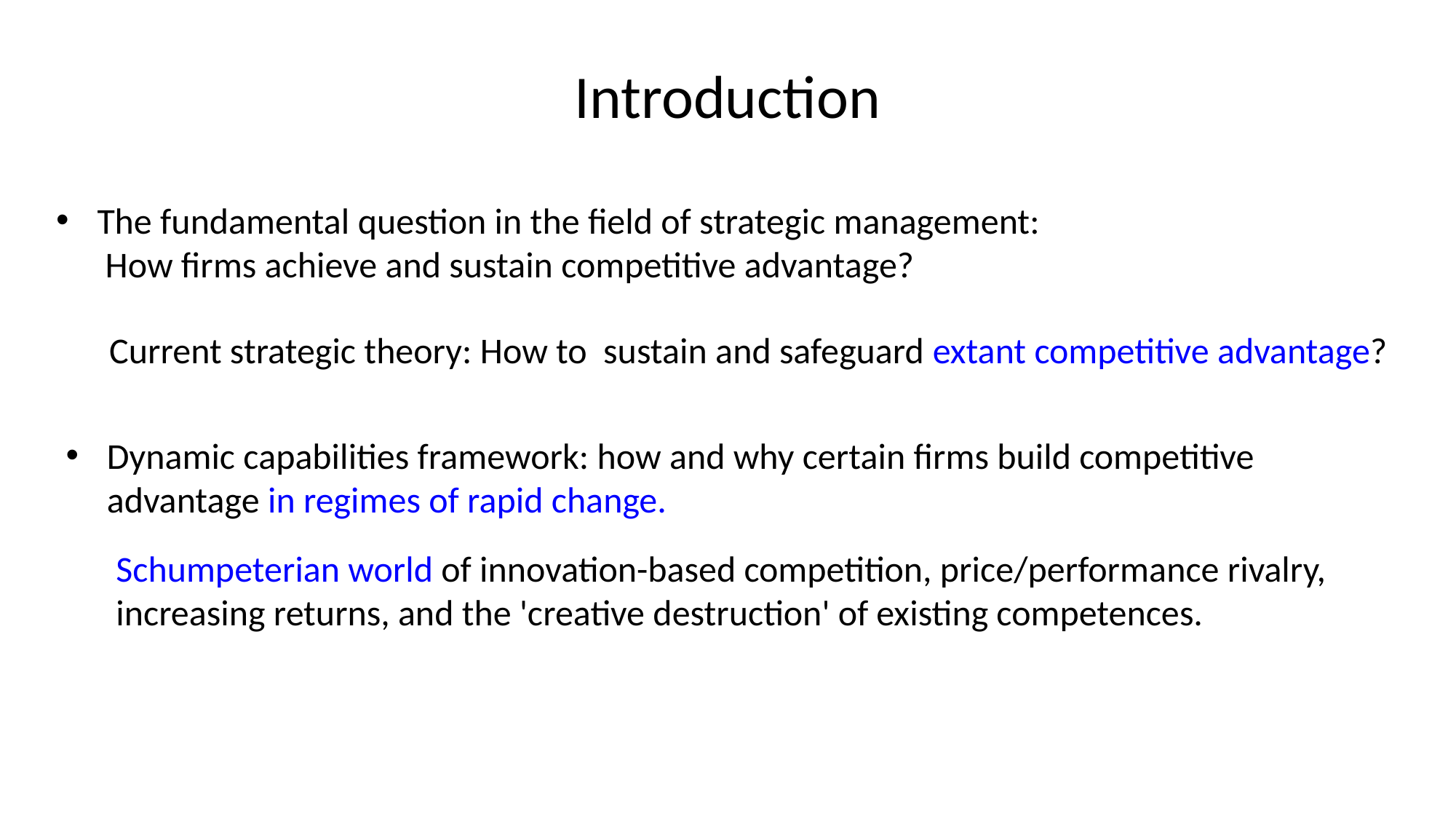

# Introduction
The fundamental question in the field of strategic management:
      How firms achieve and sustain competitive advantage?
Current strategic theory: How to  sustain and safeguard extant competitive advantage?
Dynamic capabilities framework: how and why certain firms build competitive advantage in regimes of rapid change.
Schumpeterian world of innovation-based competition, price/performance rivalry, increasing returns, and the 'creative destruction' of existing competences.